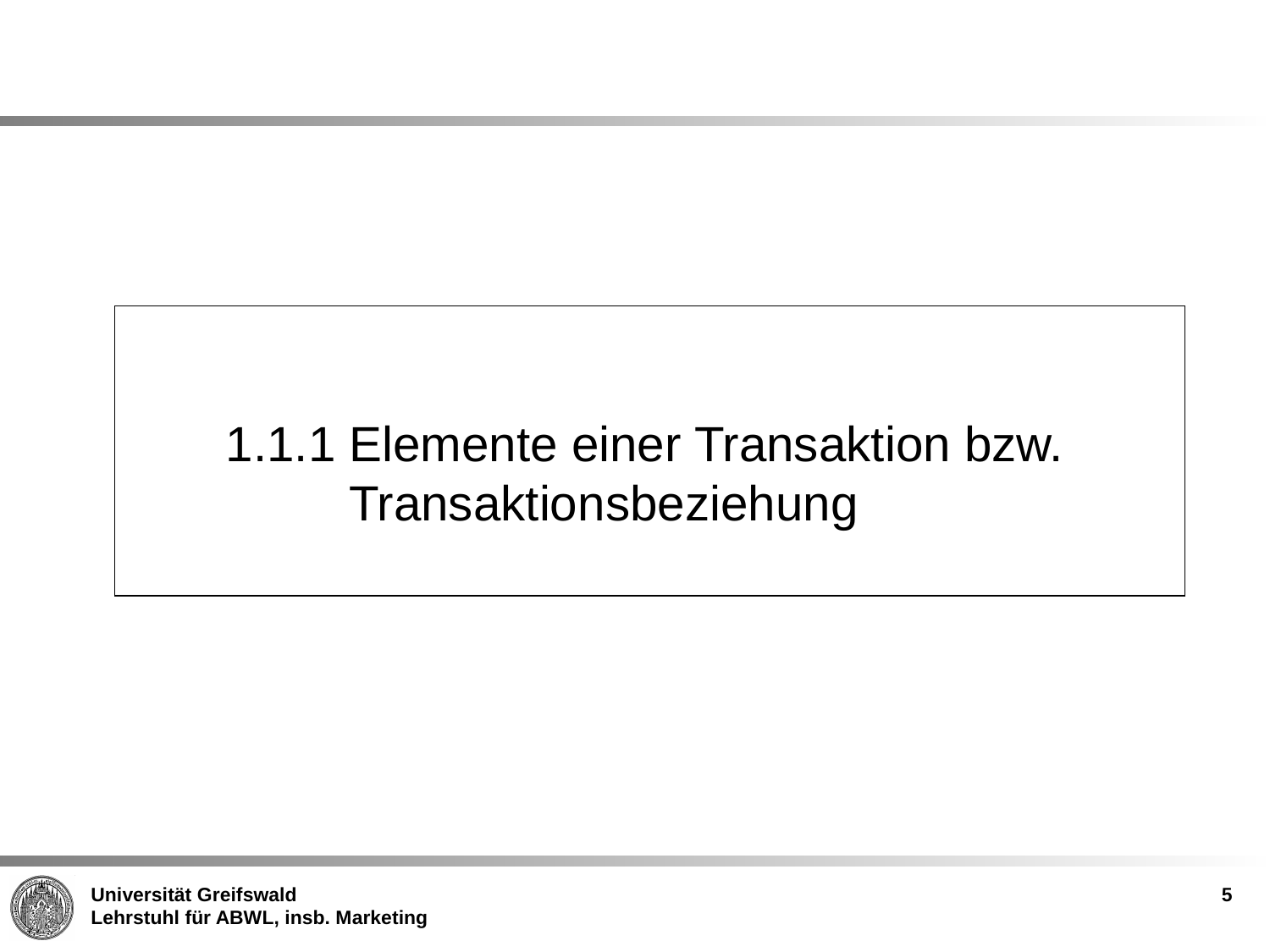

1.1.1 Elemente einer Transaktion bzw.
                   Transaktionsbeziehung
5